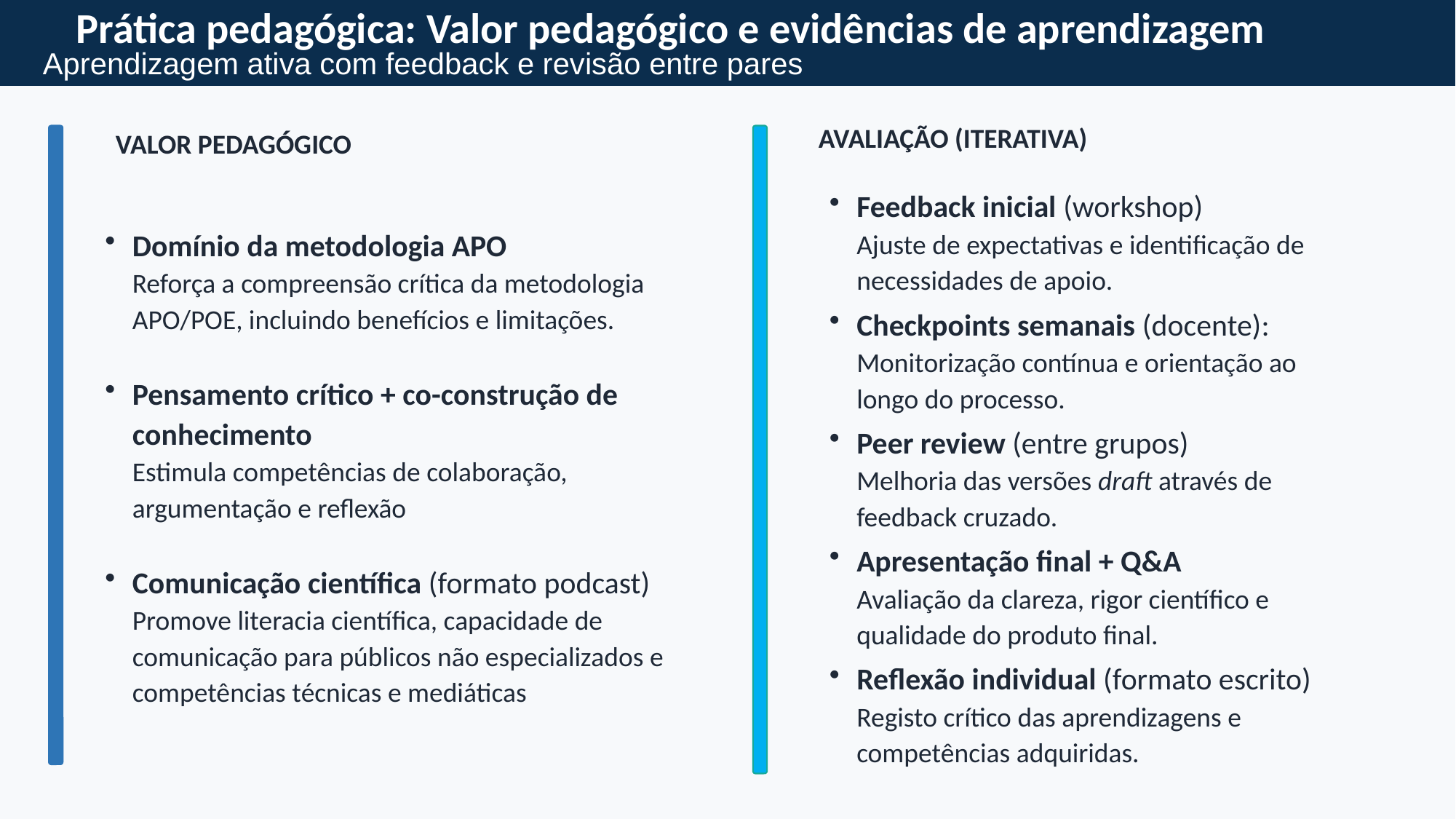

Prática pedagógica: Valor pedagógico e evidências de aprendizagem
Aprendizagem ativa com feedback e revisão entre pares
AVALIAÇÃO (ITERATIVA)

VALOR PEDAGÓGICO

Domínio da metodologia APO                 Reforça a compreensão crítica da metodologia APO/POE, incluindo benefícios e limitações.
Pensamento crítico + co-construção de conhecimento                                           Estimula competências de colaboração, argumentação e reflexão
Comunicação científica (formato podcast) Promove literacia científica, capacidade de comunicação para públicos não especializados e competências técnicas e mediáticas

Feedback inicial (workshop)	  Ajuste de expectativas e identificação de necessidades de apoio.
Checkpoints semanais (docente): Monitorização contínua e orientação ao longo do processo.
Peer review (entre grupos)        Melhoria das versões draft através de feedback cruzado.
Apresentação final + Q&A         Avaliação da clareza, rigor científico e qualidade do produto final.
Reflexão individual (formato escrito) Registo crítico das aprendizagens e competências adquiridas.